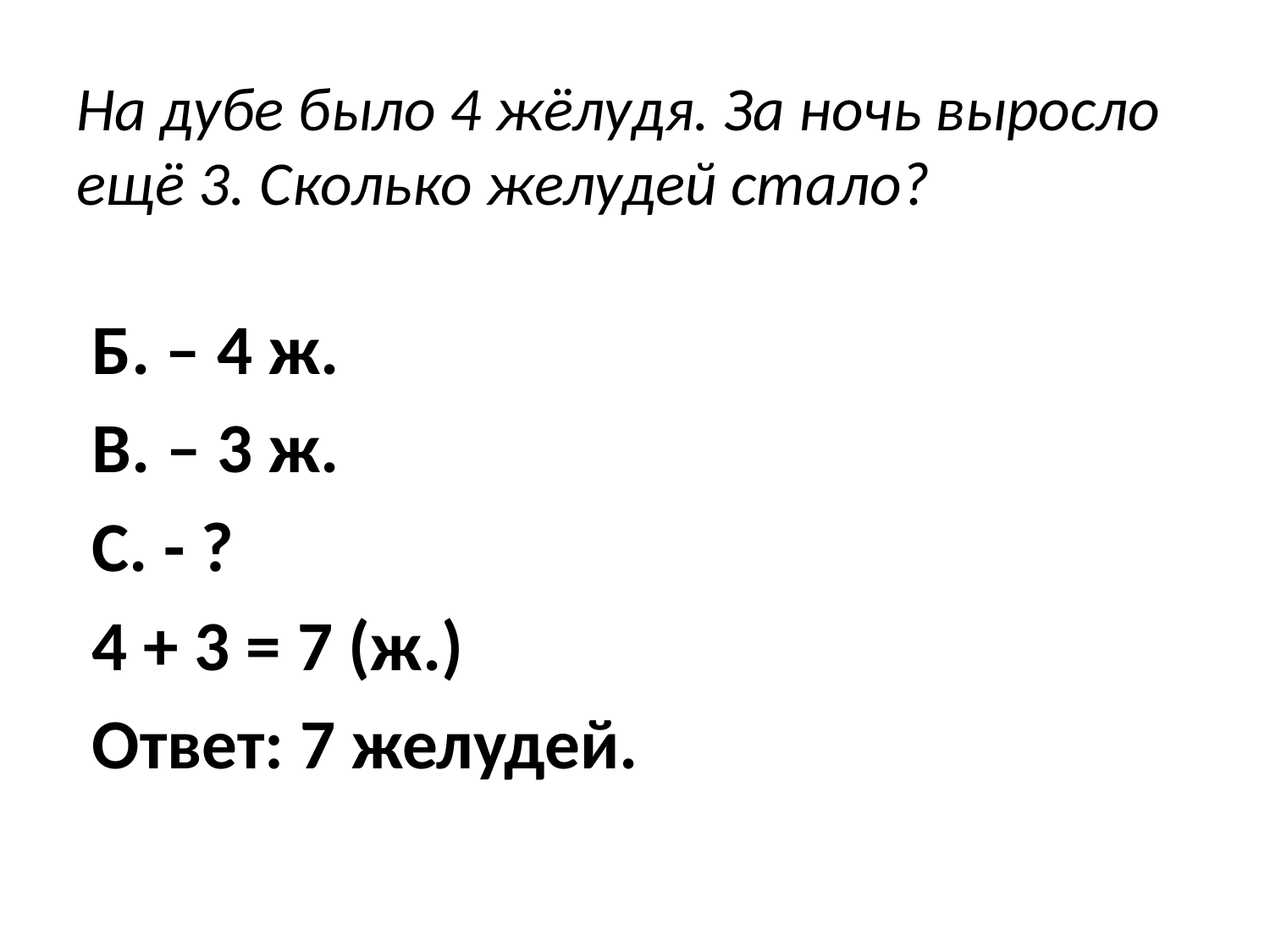

# На дубе было 4 жёлудя. За ночь выросло ещё 3. Сколько желудей стало?
Б. – 4 ж.
В. – 3 ж.
С. - ?
4 + 3 = 7 (ж.)
Ответ: 7 желудей.